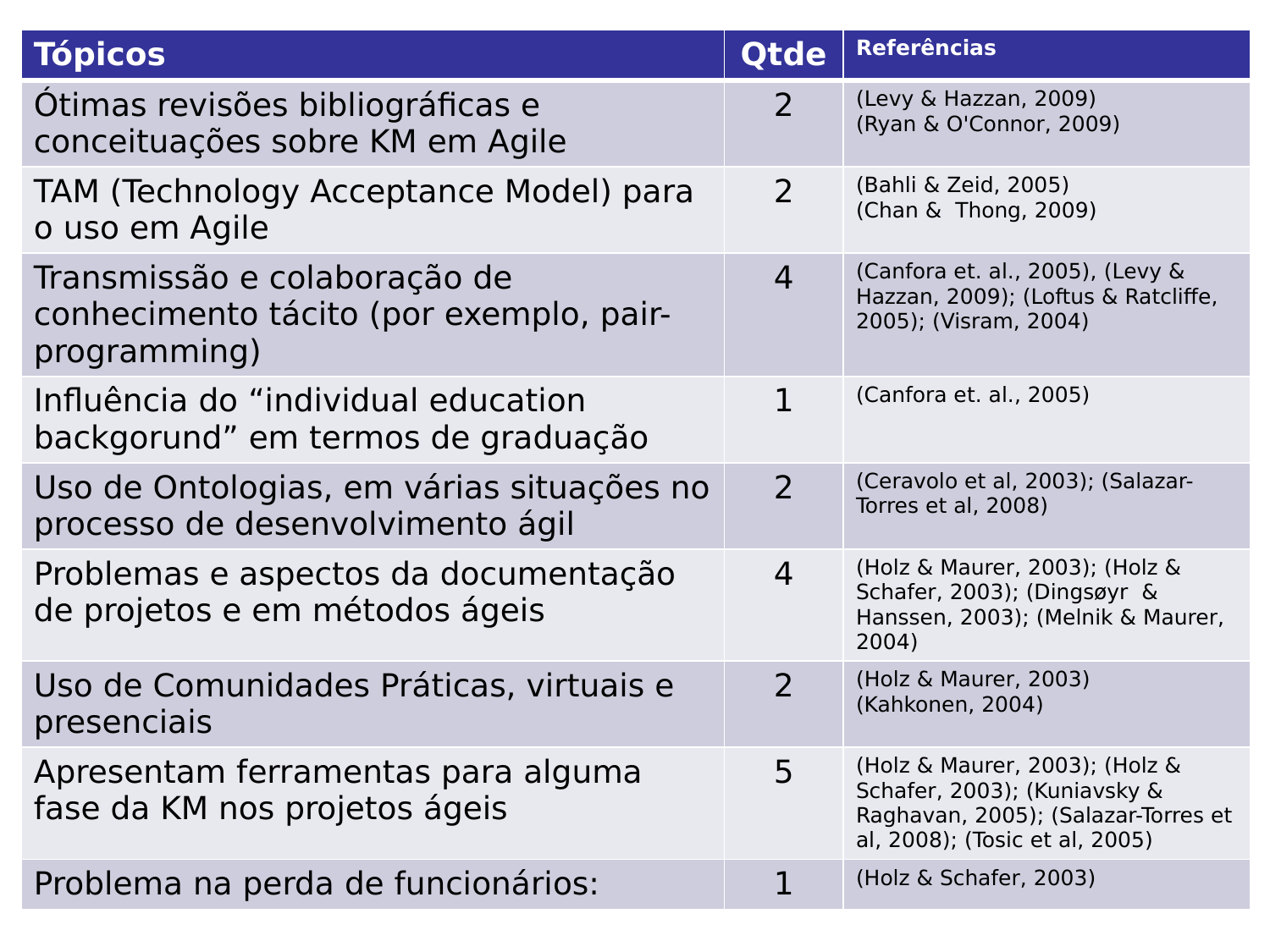

| Tópicos | Qtde | Referências |
| --- | --- | --- |
| Ótimas revisões bibliográficas e conceituações sobre KM em Agile | 2 | (Levy & Hazzan, 2009) (Ryan & O'Connor, 2009) |
| TAM (Technology Acceptance Model) para o uso em Agile | 2 | (Bahli & Zeid, 2005) (Chan & Thong, 2009) |
| Transmissão e colaboração de conhecimento tácito (por exemplo, pair-programming) | 4 | (Canfora et. al., 2005), (Levy & Hazzan, 2009); (Loftus & Ratcliffe, 2005); (Visram, 2004) |
| Influência do “individual education backgorund” em termos de graduação | 1 | (Canfora et. al., 2005) |
| Uso de Ontologias, em várias situações no processo de desenvolvimento ágil | 2 | (Ceravolo et al, 2003); (Salazar-Torres et al, 2008) |
| Problemas e aspectos da documentação de projetos e em métodos ágeis | 4 | (Holz & Maurer, 2003); (Holz & Schafer, 2003); (Dingsøyr & Hanssen, 2003); (Melnik & Maurer, 2004) |
| Uso de Comunidades Práticas, virtuais e presenciais | 2 | (Holz & Maurer, 2003) (Kahkonen, 2004) |
| Apresentam ferramentas para alguma fase da KM nos projetos ágeis | 5 | (Holz & Maurer, 2003); (Holz & Schafer, 2003); (Kuniavsky & Raghavan, 2005); (Salazar-Torres et al, 2008); (Tosic et al, 2005) |
| Problema na perda de funcionários: | 1 | (Holz & Schafer, 2003) |